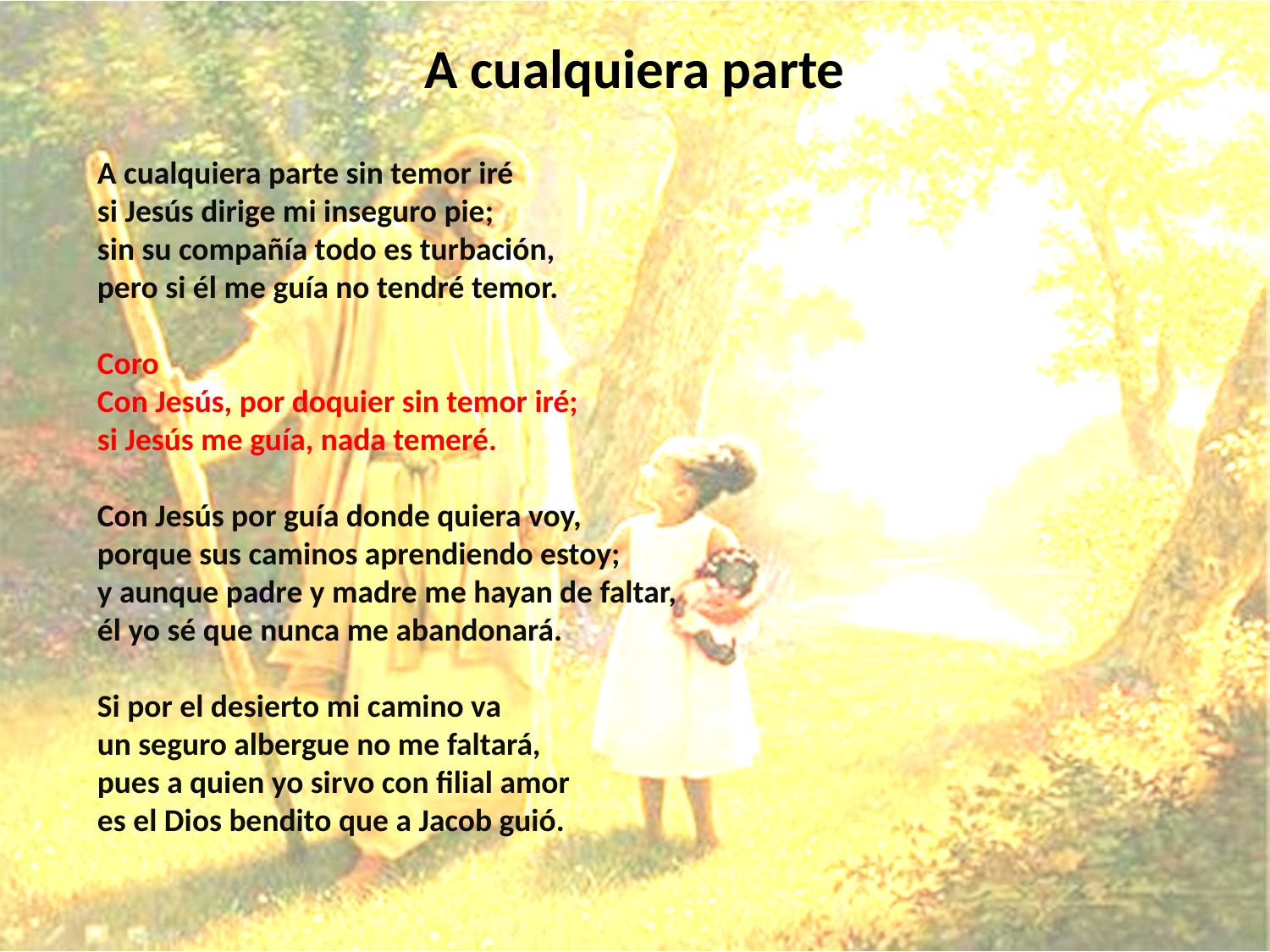

# A cualquiera parte
A cualquiera parte sin temor iré
si Jesús dirige mi inseguro pie;
sin su compañía todo es turbación,
pero si él me guía no tendré temor.

Coro
Con Jesús, por doquier sin temor iré;
si Jesús me guía, nada temeré.

Con Jesús por guía donde quiera voy,
porque sus caminos aprendiendo estoy;
y aunque padre y madre me hayan de faltar,
él yo sé que nunca me abandonará.

Si por el desierto mi camino va
un seguro albergue no me faltará,
pues a quien yo sirvo con filial amor
es el Dios bendito que a Jacob guió.